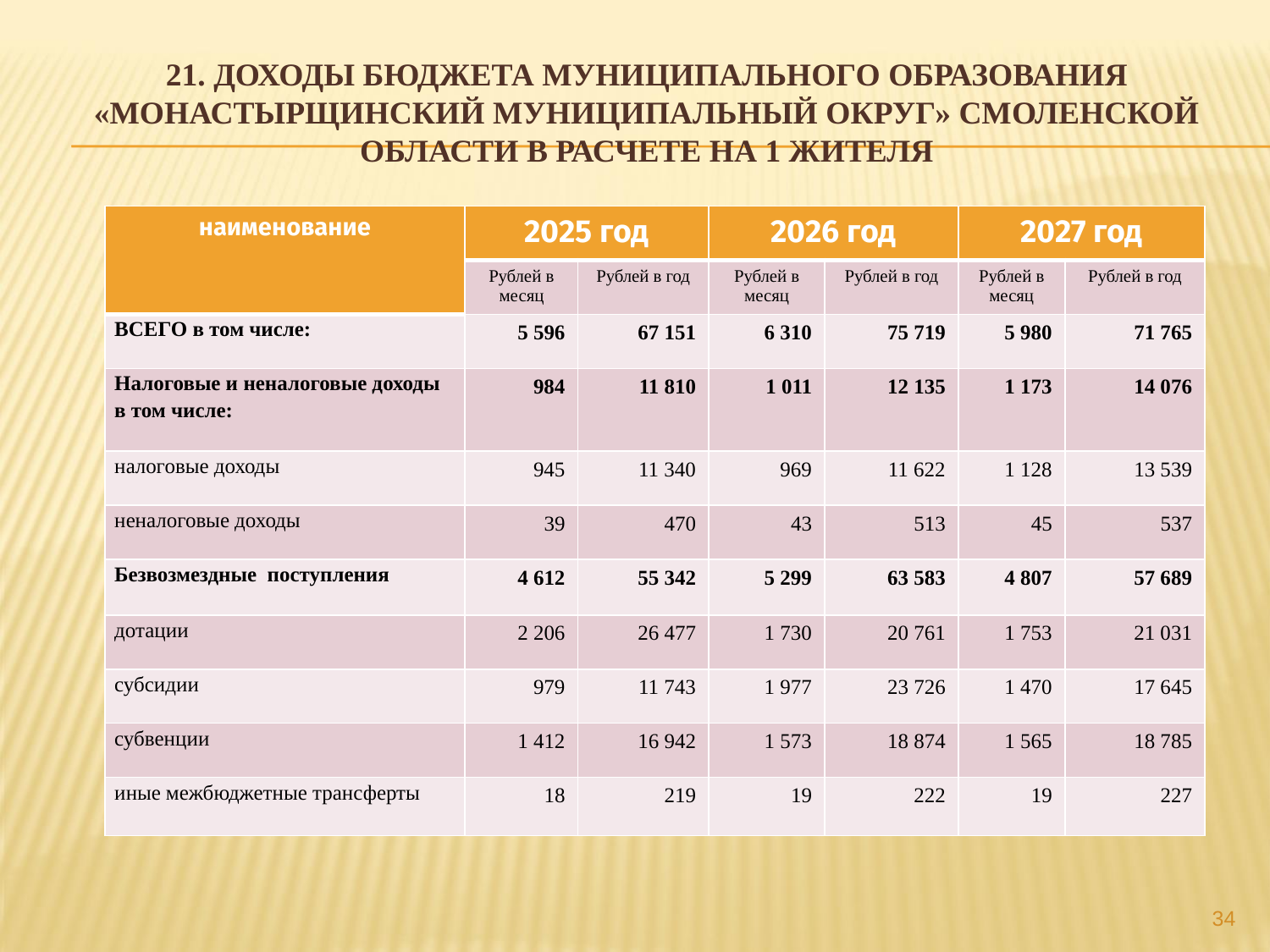

# 21. ДОХОДЫ БЮДЖЕТА МУНИЦИПАЛЬНОГО ОБРАЗОВАНИЯ «МОНАСТЫРЩИНСКИЙ МУНИЦИПАЛЬНЫЙ ОКРУГ» СМОЛЕНСКОЙ ОБЛАСТИ В РАСЧЕТЕ НА 1 ЖИТЕЛЯ
| наименование | 2025 год |  | 2026 год |  | 2027 год |  |
| --- | --- | --- | --- | --- | --- | --- |
|  | Рублей в месяц | Рублей в год | Рублей в месяц | Рублей в год | Рублей в месяц | Рублей в год |
| ВСЕГО в том числе: | 5 596 | 67 151 | 6 310 | 75 719 | 5 980 | 71 765 |
| Налоговые и неналоговые доходы в том числе: | 984 | 11 810 | 1 011 | 12 135 | 1 173 | 14 076 |
| налоговые доходы | 945 | 11 340 | 969 | 11 622 | 1 128 | 13 539 |
| неналоговые доходы | 39 | 470 | 43 | 513 | 45 | 537 |
| Безвозмездные поступления | 4 612 | 55 342 | 5 299 | 63 583 | 4 807 | 57 689 |
| дотации | 2 206 | 26 477 | 1 730 | 20 761 | 1 753 | 21 031 |
| субсидии | 979 | 11 743 | 1 977 | 23 726 | 1 470 | 17 645 |
| субвенции | 1 412 | 16 942 | 1 573 | 18 874 | 1 565 | 18 785 |
| иные межбюджетные трансферты | 18 | 219 | 19 | 222 | 19 | 227 |
34